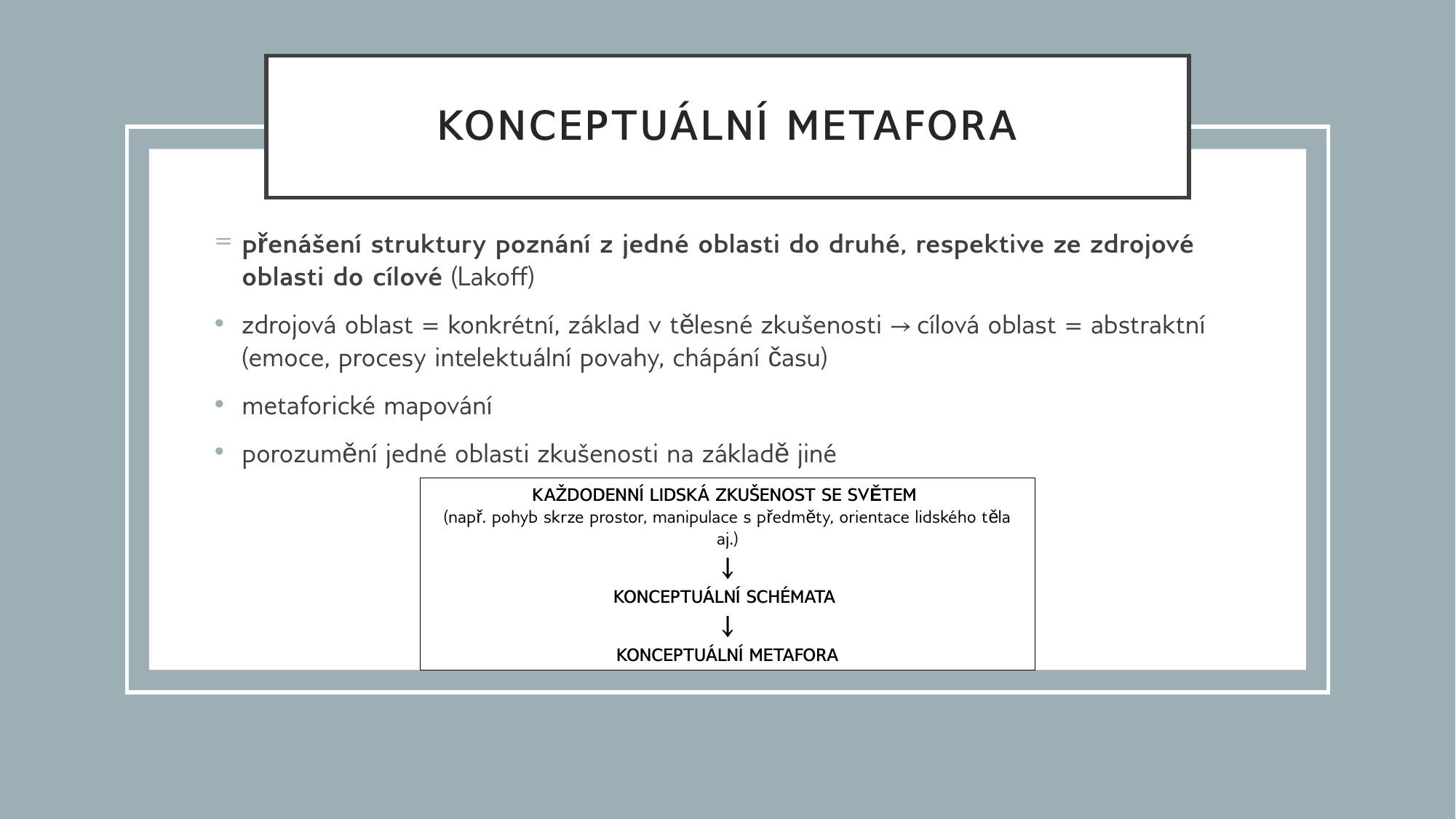

# KONCEPTUÁLNÍ METAFORA

přenášení struktury poznání z jedné oblasti do druhé, respektive ze zdrojové oblasti do cílové (Lakoff)
zdrojová oblast = konkrétní, základ v tělesné zkušenosti → cílová oblast = abstraktní (emoce, procesy intelektuální povahy, chápání času)
metaforické mapování
porozumění jedné oblasti zkušenosti na základě jiné

KAŽDODENNÍ LIDSKÁ ZKUŠENOST SE SVĚTEM
(např. pohyb skrze prostor, manipulace s předměty, orientace lidského těla aj.)
↓
KONCEPTUÁLNÍ SCHÉMATA
↓
KONCEPTUÁLNÍ METAFORA